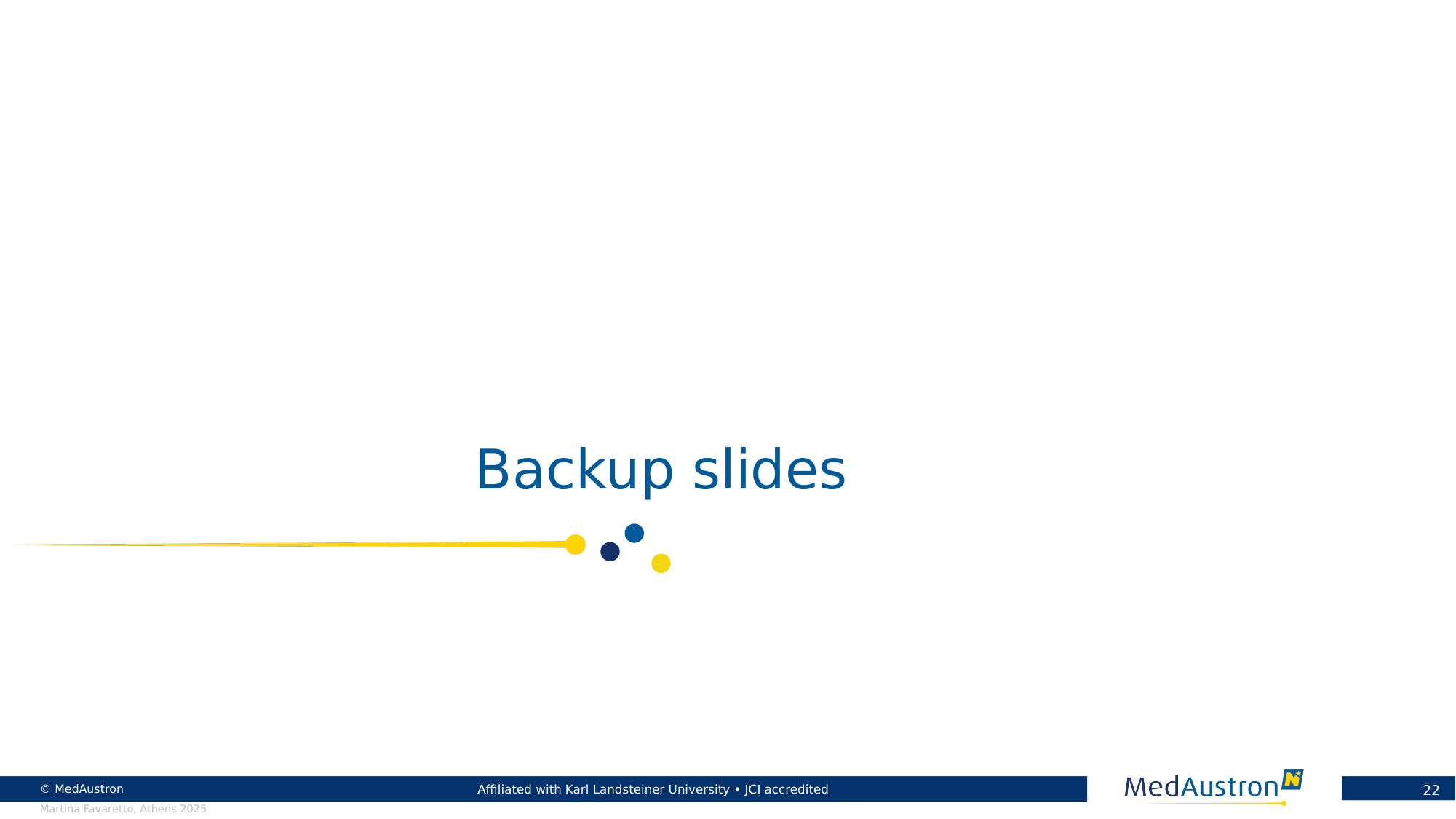

# Backup slides

22
Martina Favaretto, Athens 2025